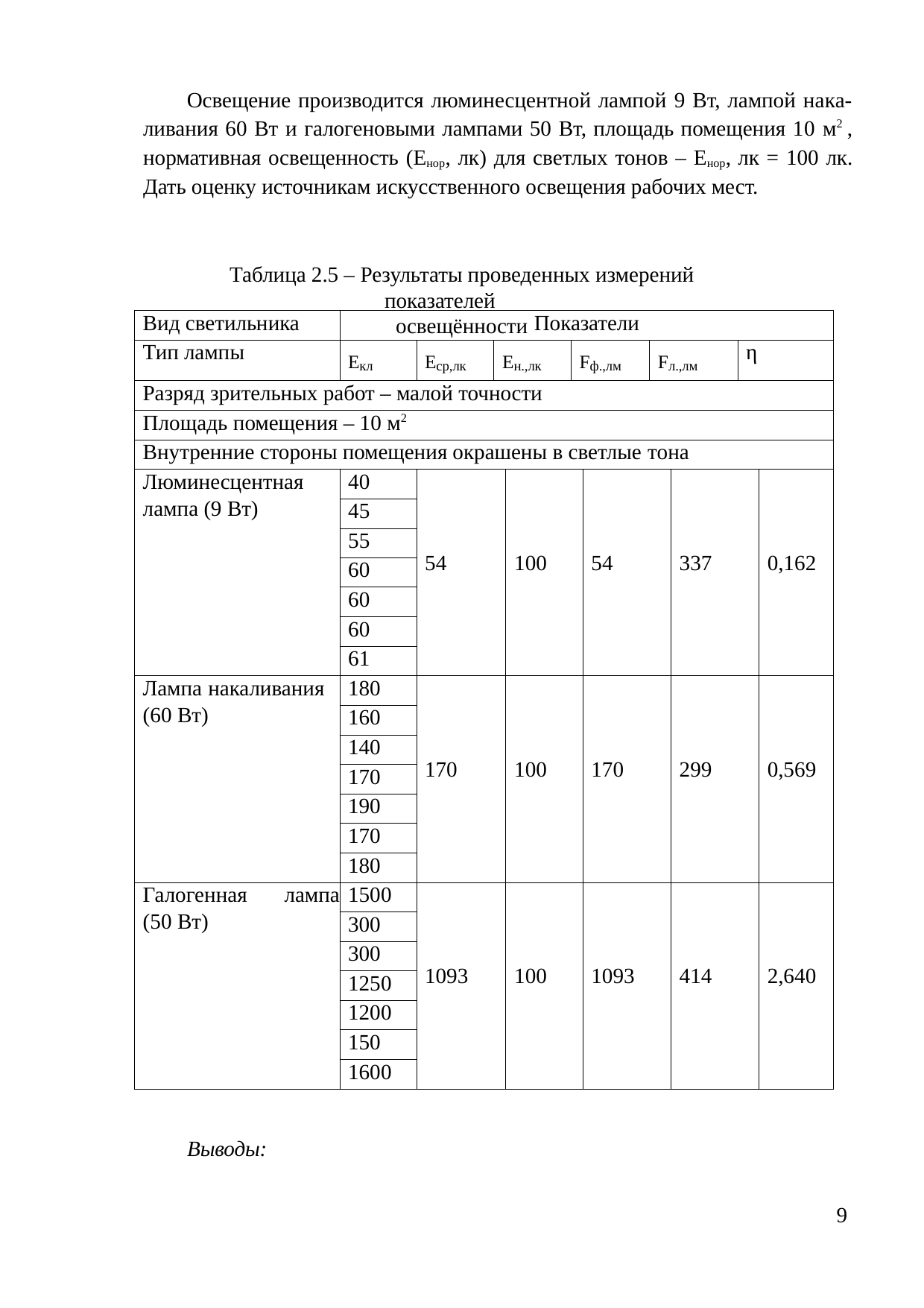

Освещение производится люминесцентной лампой 9 Вт, лампой нака-  ливания 60 Вт и галогеновыми лампами 50 Вт, площадь помещения 10 м2 ,  нормативная освещенность (Енор, лк) для светлых тонов – Енор, лк = 100 лк.  Дать оценку источникам искусственного освещения рабочих мест.

Таблица 2.5 – Результаты проведенных измерений показателей
освещённости
| Вид светильника | Показатели |  |  |  |  |  |  |  |  |  |
| --- | --- | --- | --- | --- | --- | --- | --- | --- | --- | --- |
| Тип лампы | Екл | Еср,лк | Ен.,лк |  | Fф.,лм |  | Fл.,лм |  | η |  |
| Разряд зрительных работ – малой точности |  |  |  |  |  |  |  |  |  |  |
| Площадь помещения – 10 м2 |  |  |  |  |  |  |  |  |  |  |
| Внутренние стороны помещения окрашены в светлые тона |  |  |  |  |  |  |  |  |  |  |
| Люминесцентная лампа (9 Вт) | 40 | 54 |  | 100 |  | 54 |  | 337 |  | 0,162 |
|  | 45 |  |  |  |  |  |  |  |  |  |
|  | 55 |  |  |  |  |  |  |  |  |  |
|  | 60 |  |  |  |  |  |  |  |  |  |
|  | 60 |  |  |  |  |  |  |  |  |  |
|  | 60 |  |  |  |  |  |  |  |  |  |
|  | 61 |  |  |  |  |  |  |  |  |  |
| Лампа накаливания (60 Вт) | 180 | 170 |  | 100 |  | 170 |  | 299 |  | 0,569 |
|  | 160 |  |  |  |  |  |  |  |  |  |
|  | 140 |  |  |  |  |  |  |  |  |  |
|  | 170 |  |  |  |  |  |  |  |  |  |
|  | 190 |  |  |  |  |  |  |  |  |  |
|  | 170 |  |  |  |  |  |  |  |  |  |
|  | 180 |  |  |  |  |  |  |  |  |  |
| Галогенная лампа (50 Вт) | 1500 | 1093 |  | 100 |  | 1093 |  | 414 |  | 2,640 |
|  | 300 |  |  |  |  |  |  |  |  |  |
|  | 300 |  |  |  |  |  |  |  |  |  |
|  | 1250 |  |  |  |  |  |  |  |  |  |
|  | 1200 |  |  |  |  |  |  |  |  |  |
|  | 150 |  |  |  |  |  |  |  |  |  |
|  | 1600 |  |  |  |  |  |  |  |  |  |
Выводы:
9